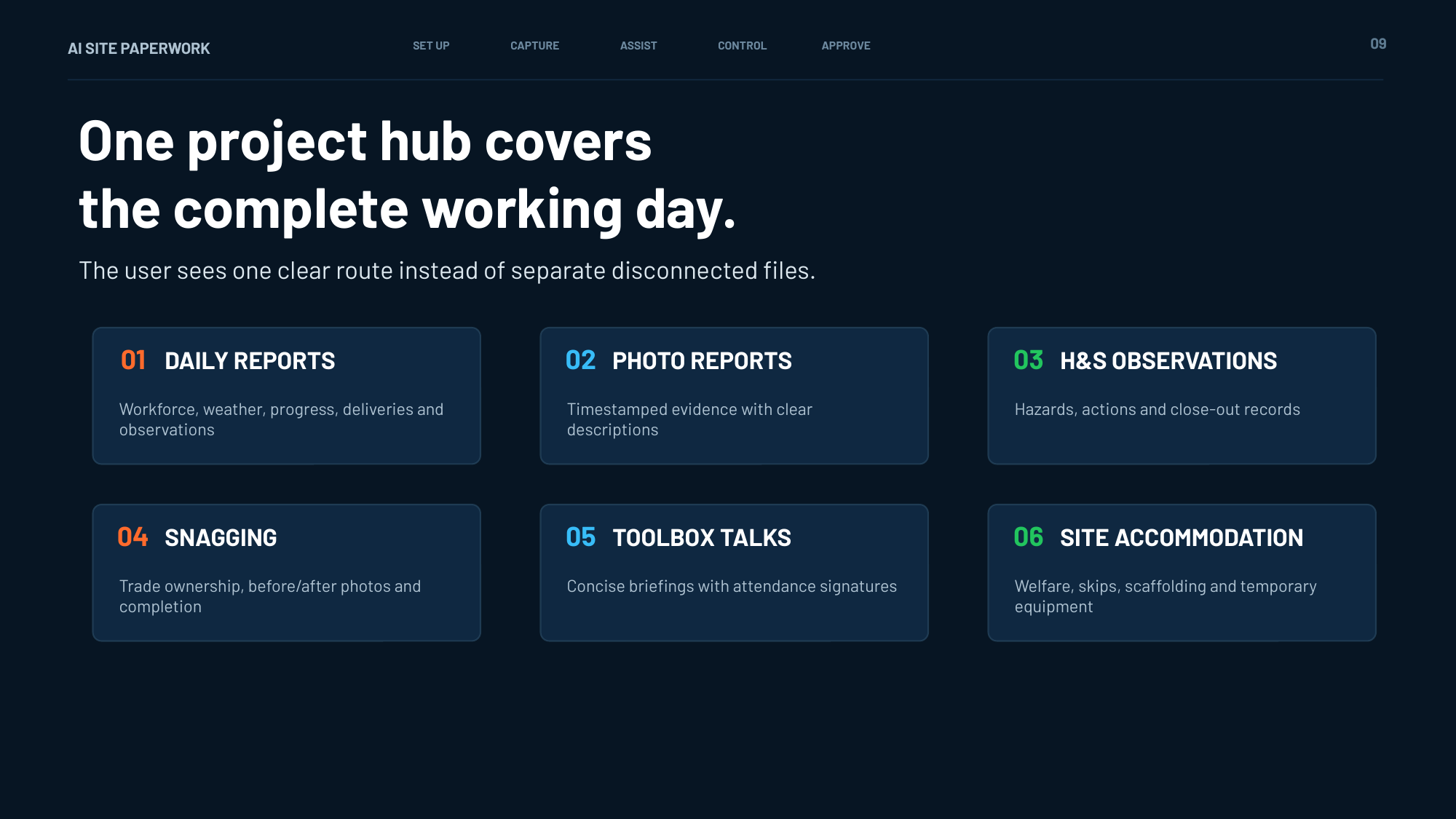

09
AI SITE PAPERWORK
SET UP
CAPTURE
ASSIST
CONTROL
APPROVE

One project hub covers
the complete working day.
The user sees one clear route instead of separate disconnected files.

01
02
03
DAILY REPORTS
PHOTO REPORTS
H&S OBSERVATIONS
Workforce, weather, progress, deliveries and observations
Timestamped evidence with clear descriptions
Hazards, actions and close-out records

04
05
06
SNAGGING
TOOLBOX TALKS
SITE ACCOMMODATION
Trade ownership, before/after photos and completion
Concise briefings with attendance signatures
Welfare, skips, scaffolding and temporary equipment